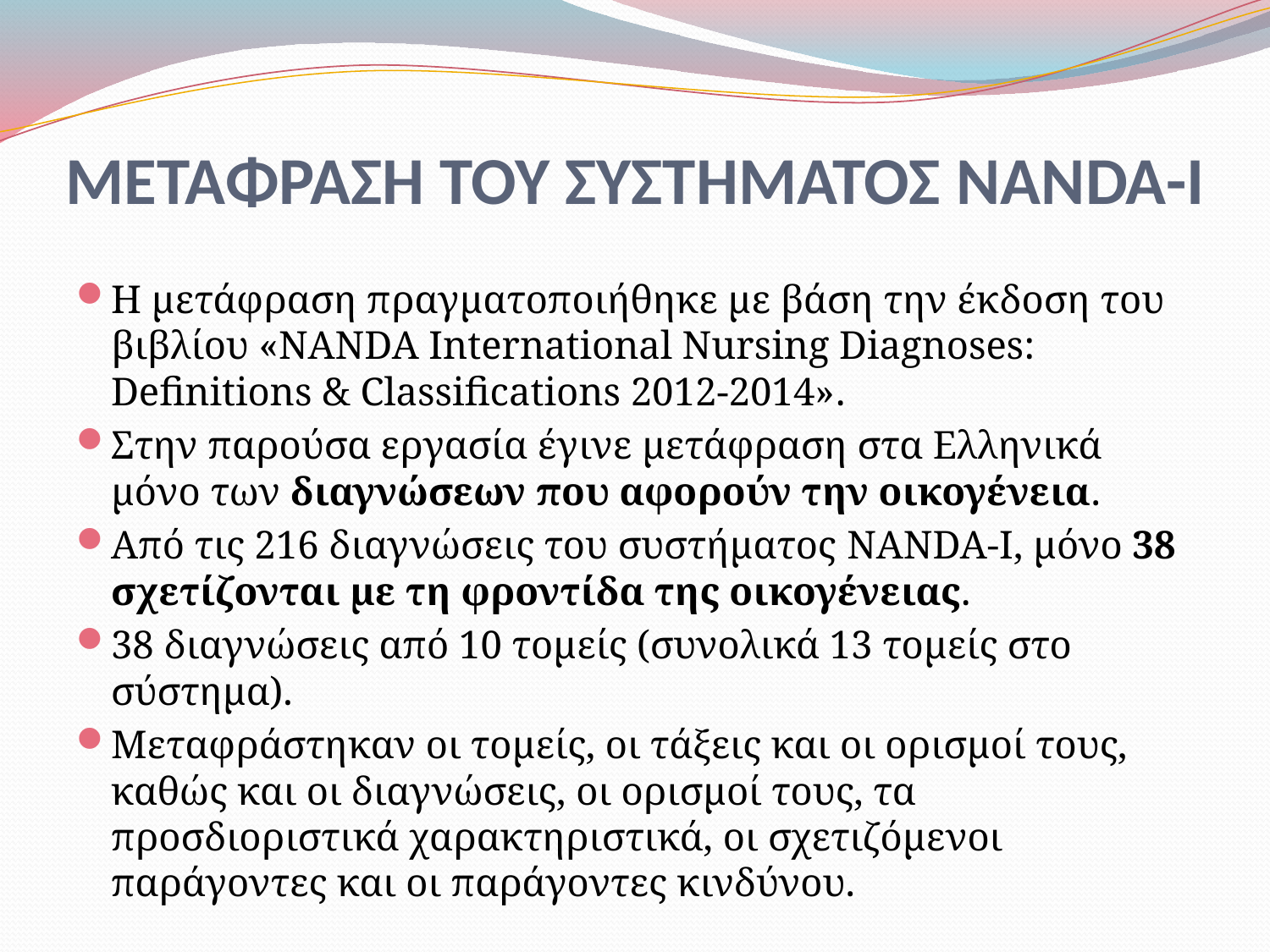

# ΜΕΤΑΦΡΑΣΗ ΤΟΥ ΣΥΣΤΗΜΑΤΟΣ NANDA-I
Η μετάφραση πραγματοποιήθηκε με βάση την έκδοση του βιβλίου «NANDA International Nursing Diagnoses: Definitions & Classifications 2012-2014».
Στην παρούσα εργασία έγινε μετάφραση στα Ελληνικά μόνο των διαγνώσεων που αφορούν την οικογένεια.
Από τις 216 διαγνώσεις του συστήματος NANDA-I, μόνο 38 σχετίζονται με τη φροντίδα της οικογένειας.
38 διαγνώσεις από 10 τομείς (συνολικά 13 τομείς στο σύστημα).
Μεταφράστηκαν οι τομείς, οι τάξεις και οι ορισμοί τους, καθώς και οι διαγνώσεις, οι ορισμοί τους, τα προσδιοριστικά χαρακτηριστικά, οι σχετιζόμενοι παράγοντες και οι παράγοντες κινδύνου.